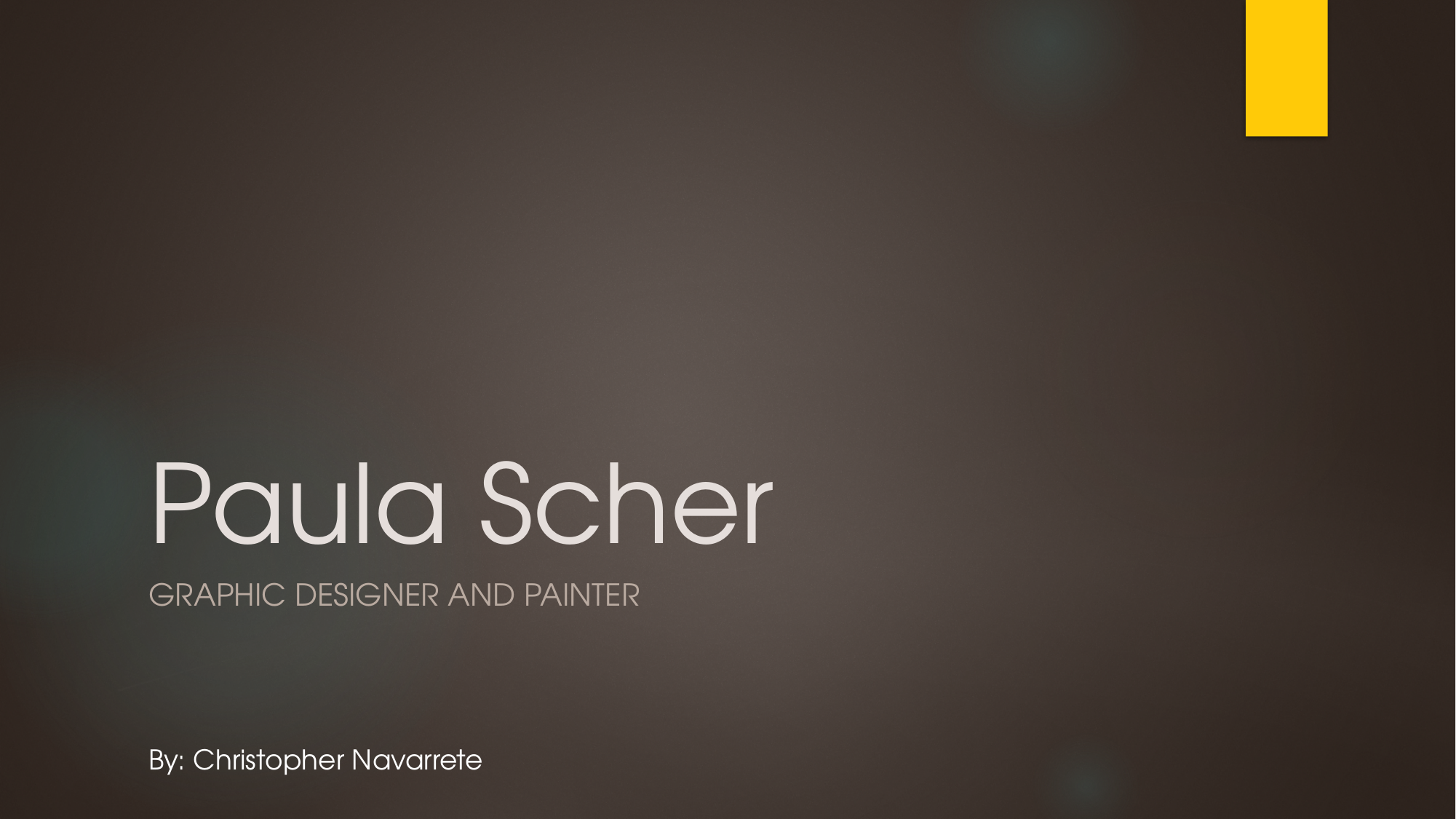

# Paula Scher
Graphic designer and painter
By: Christopher Navarrete